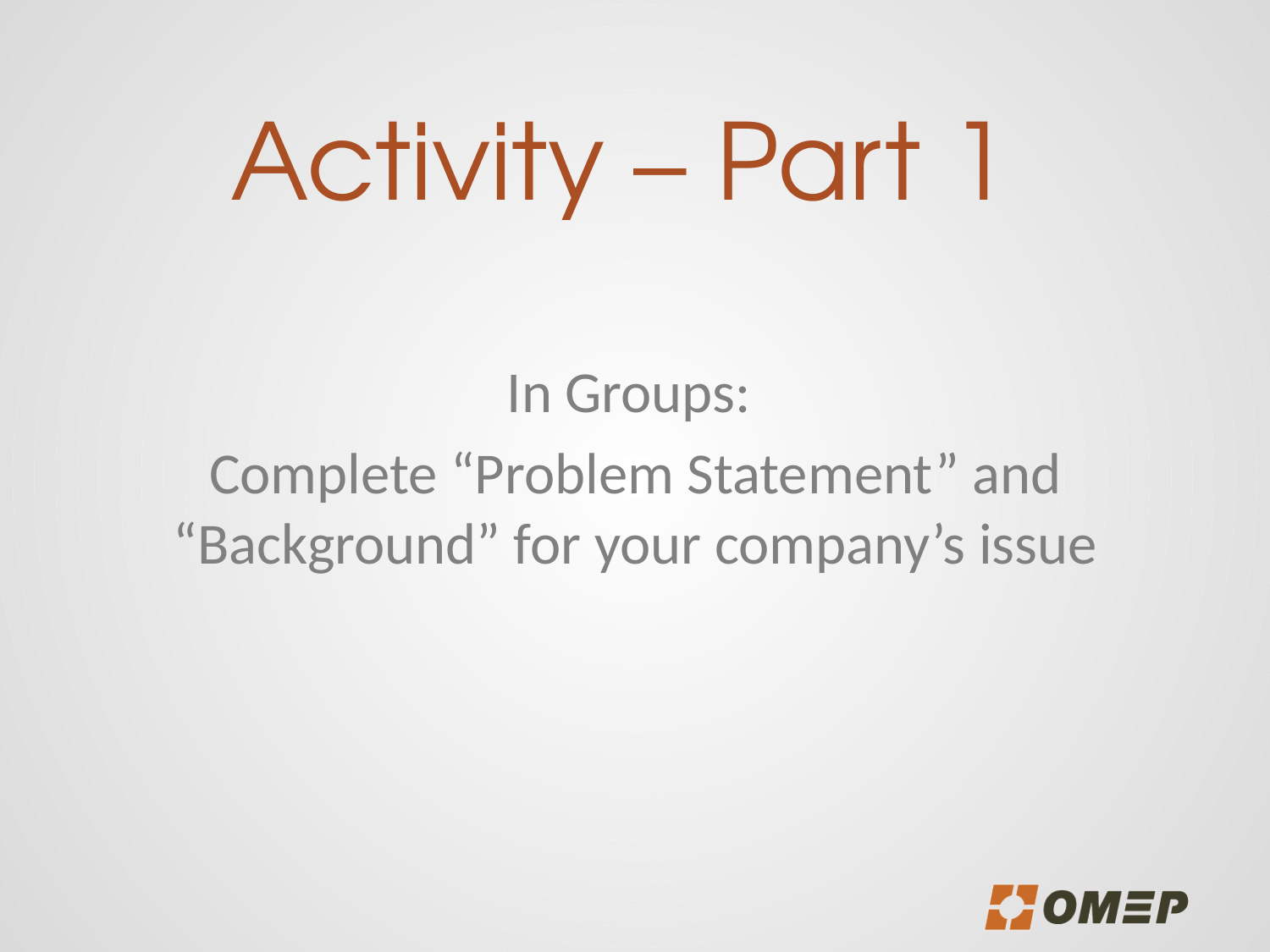

# Activity – Part 1
In Groups:
Complete “Problem Statement” and “Background” for your company’s issue